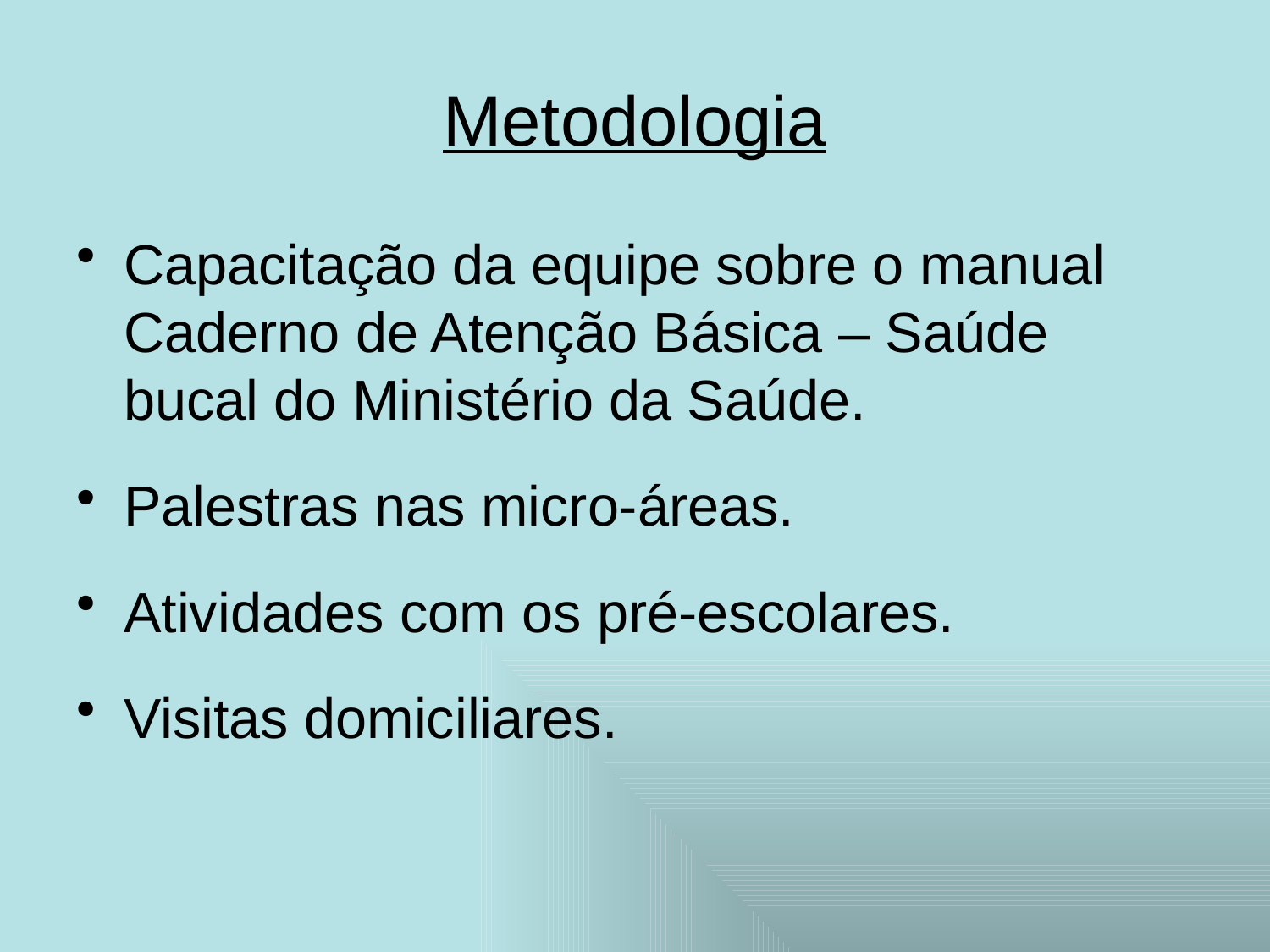

# Metodologia
Capacitação da equipe sobre o manual Caderno de Atenção Básica – Saúde bucal do Ministério da Saúde.

Palestras nas micro-áreas.

Atividades com os pré-escolares.

Visitas domiciliares.